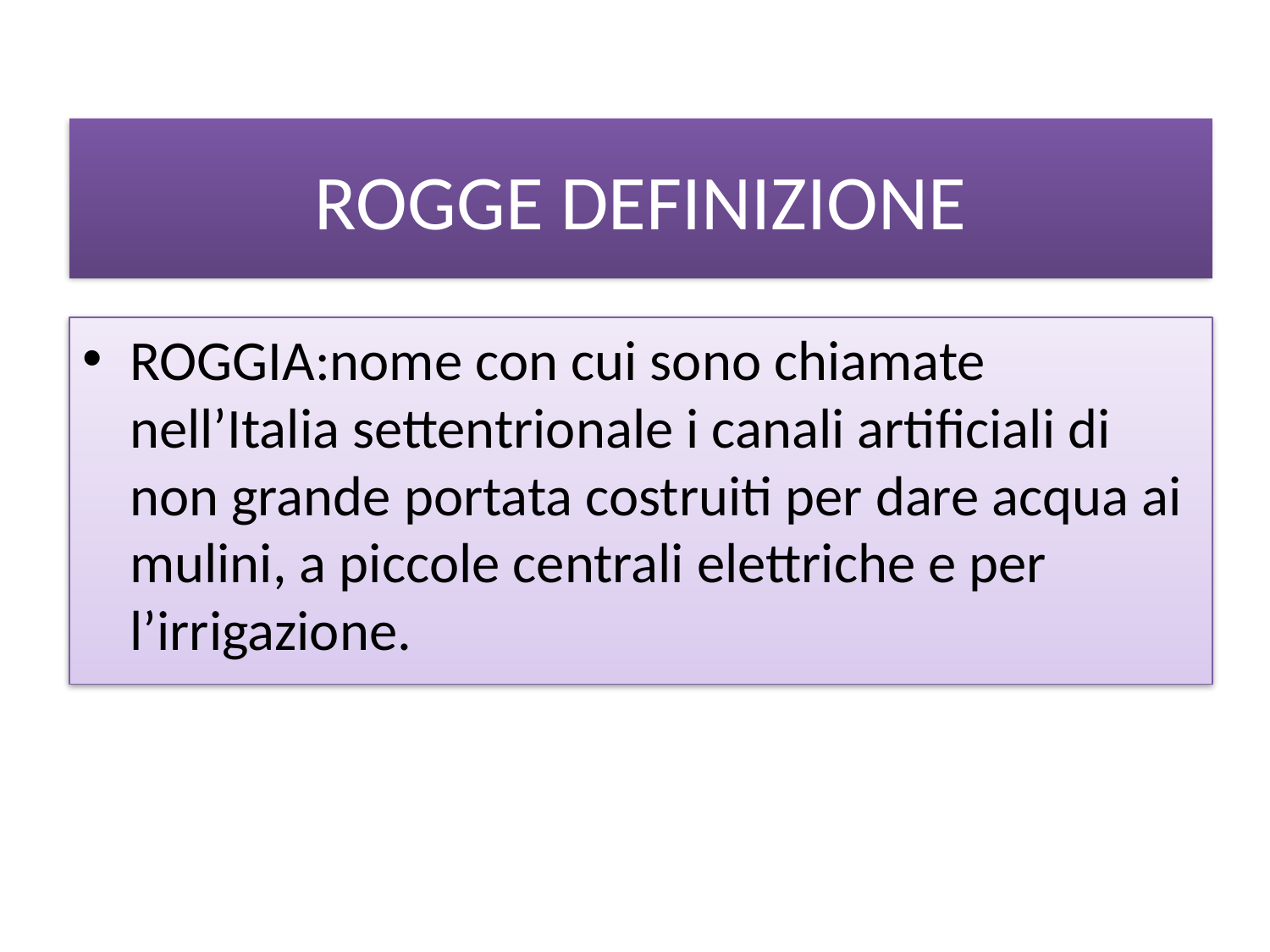

# ROGGE DEFINIZIONE
ROGGIA:nome con cui sono chiamate nell’Italia settentrionale i canali artificiali di non grande portata costruiti per dare acqua ai mulini, a piccole centrali elettriche e per l’irrigazione.